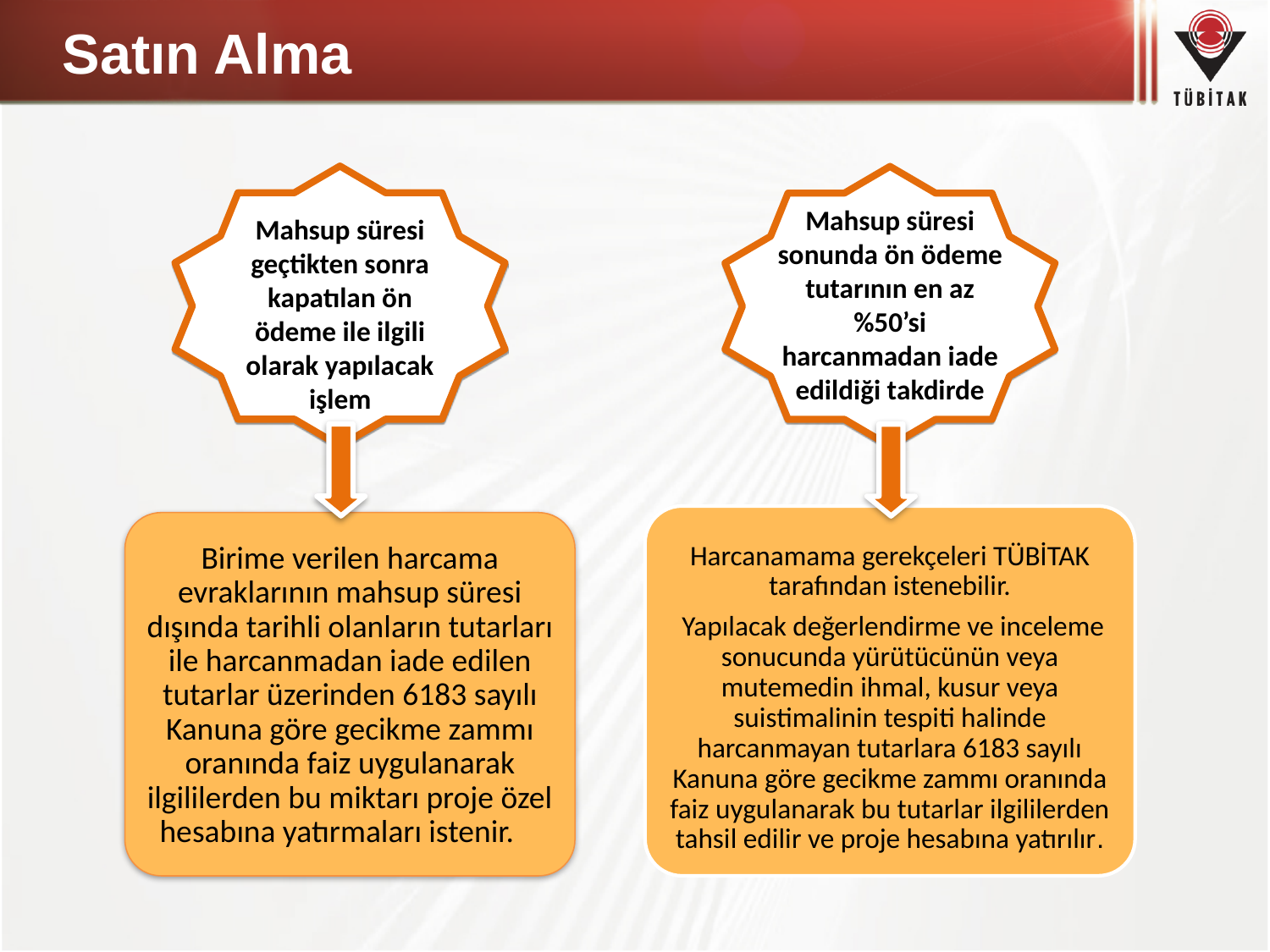

Satın Alma

Mahsup süresi sonunda ön ödeme tutarının en az %50’si harcanmadan iade edildiği takdirde
Mahsup süresi geçtikten sonra kapatılan ön ödeme ile ilgili olarak yapılacak işlem

Harcanamama gerekçeleri TÜBİTAK tarafından istenebilir.
 Yapılacak değerlendirme ve inceleme sonucunda yürütücünün veya mutemedin ihmal, kusur veya suistimalinin tespiti halinde harcanmayan tutarlara 6183 sayılı Kanuna göre gecikme zammı oranında faiz uygulanarak bu tutarlar ilgililerden tahsil edilir ve proje hesabına yatırılır.

Birime verilen harcama evraklarının mahsup süresi dışında tarihli olanların tutarları ile harcanmadan iade edilen tutarlar üzerinden 6183 sayılı Kanuna göre gecikme zammı oranında faiz uygulanarak ilgililerden bu miktarı proje özel hesabına yatırmaları istenir.